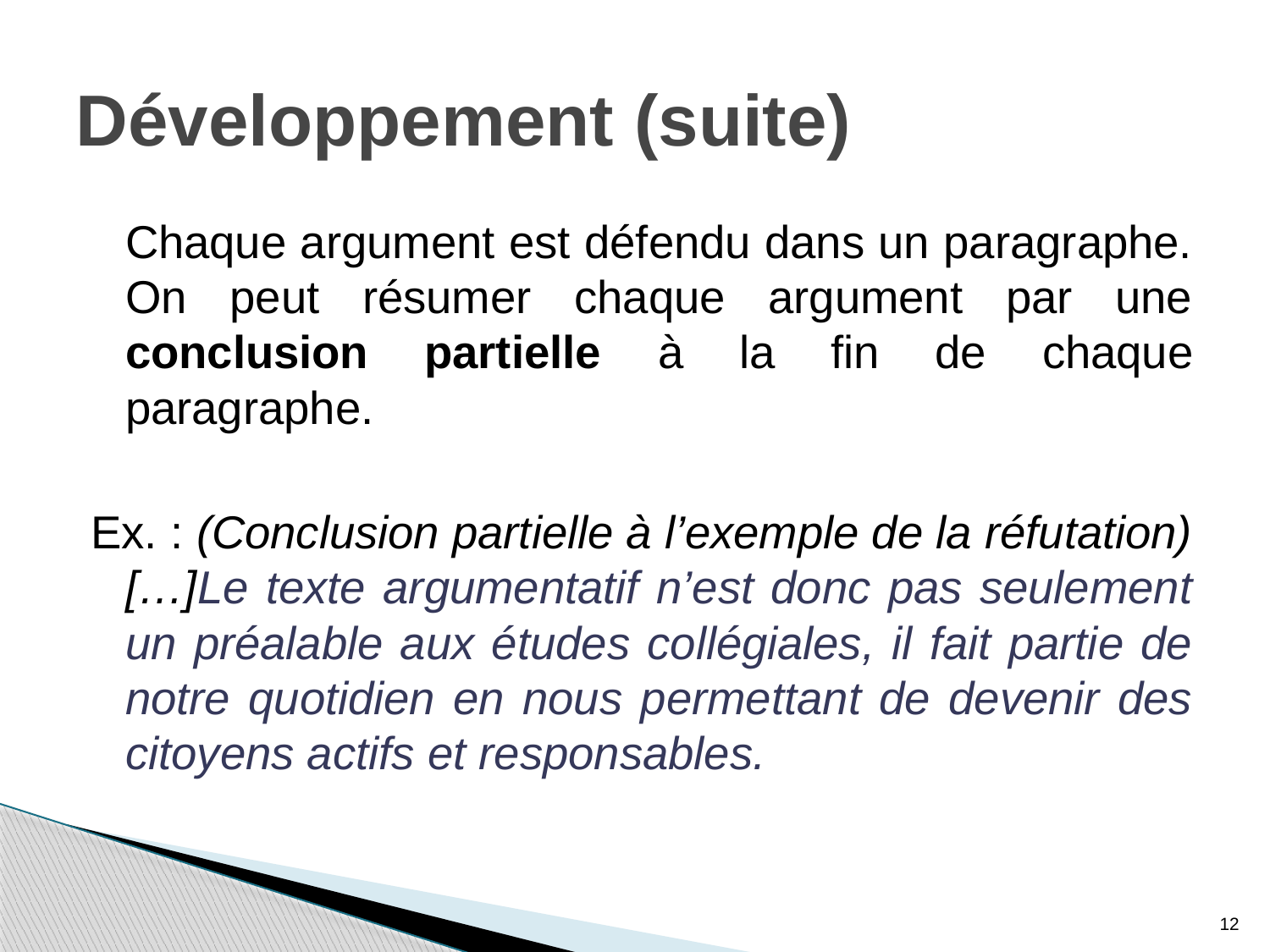

# Développement (suite)
	Chaque argument est défendu dans un paragraphe. On peut résumer chaque argument par une conclusion partielle à la fin de chaque paragraphe.

Ex. : (Conclusion partielle à l’exemple de la réfutation) […]Le texte argumentatif n’est donc pas seulement un préalable aux études collégiales, il fait partie de notre quotidien en nous permettant de devenir des citoyens actifs et responsables.
12